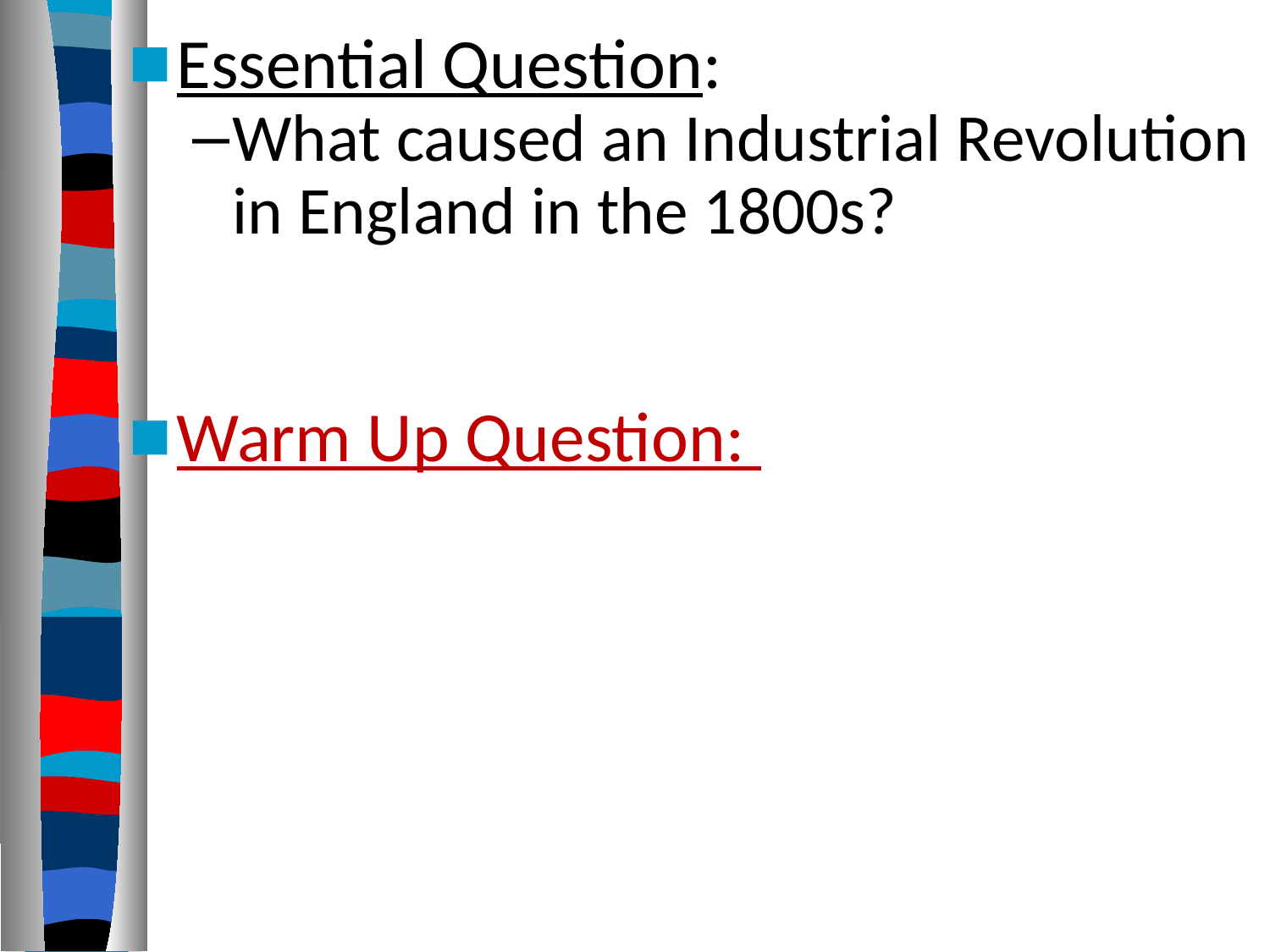

Essential Question:
What caused an Industrial Revolution in England in the 1800s?

Warm Up Question: